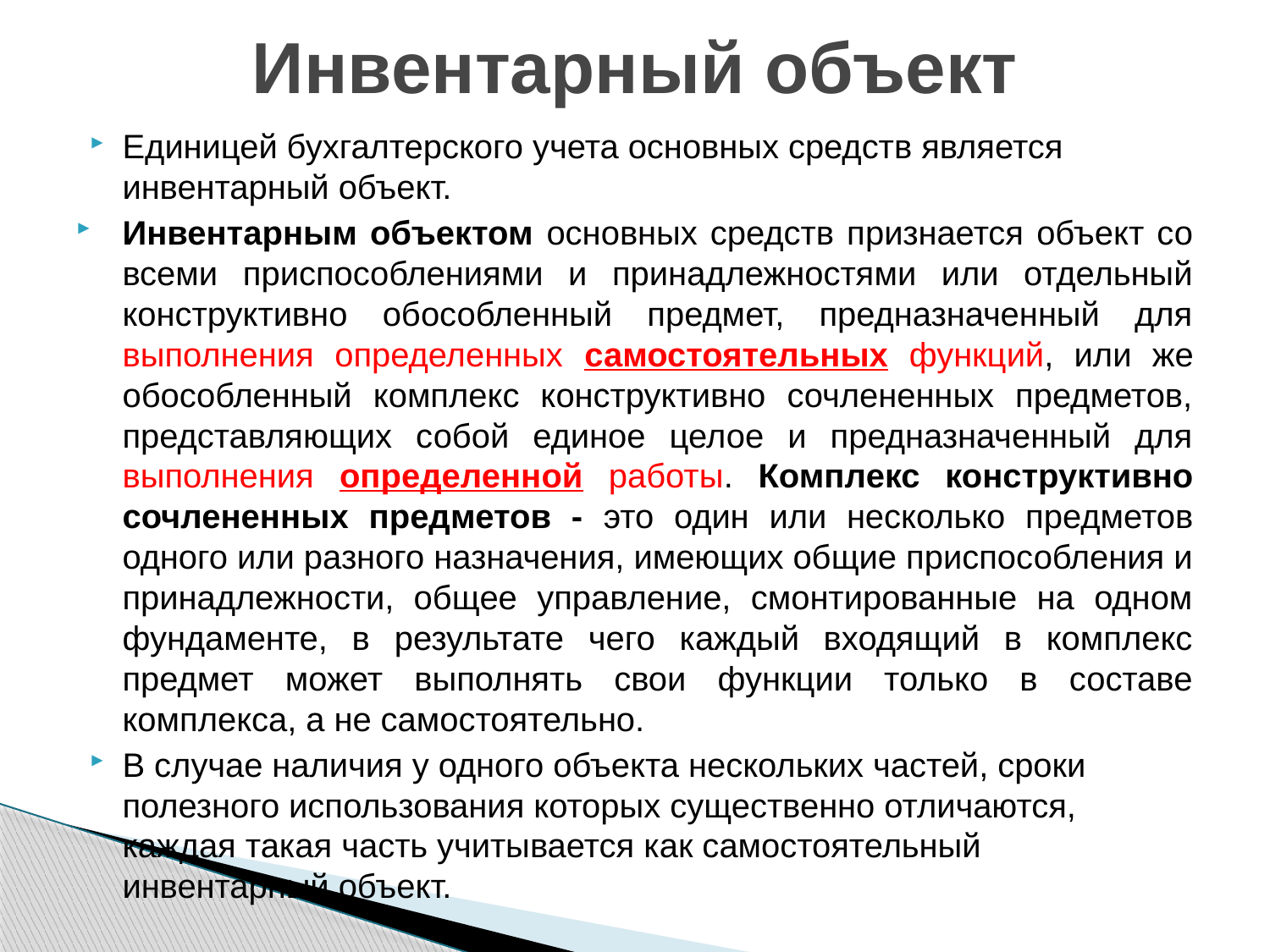

# Инвентарный объект
Единицей бухгалтерского учета основных средств является инвентарный объект.
Инвентарным объектом основных средств признается объект со всеми приспособлениями и принадлежностями или отдельный конструктивно обособленный предмет, предназначенный для выполнения определенных самостоятельных функций, или же обособленный комплекс конструктивно сочлененных предметов, представляющих собой единое целое и предназначенный для выполнения определенной работы. Комплекс конструктивно сочлененных предметов - это один или несколько предметов одного или разного назначения, имеющих общие приспособления и принадлежности, общее управление, смонтированные на одном фундаменте, в результате чего каждый входящий в комплекс предмет может выполнять свои функции только в составе комплекса, а не самостоятельно.
В случае наличия у одного объекта нескольких частей, сроки полезного использования которых существенно отличаются, каждая такая часть учитывается как самостоятельный инвентарный объект.